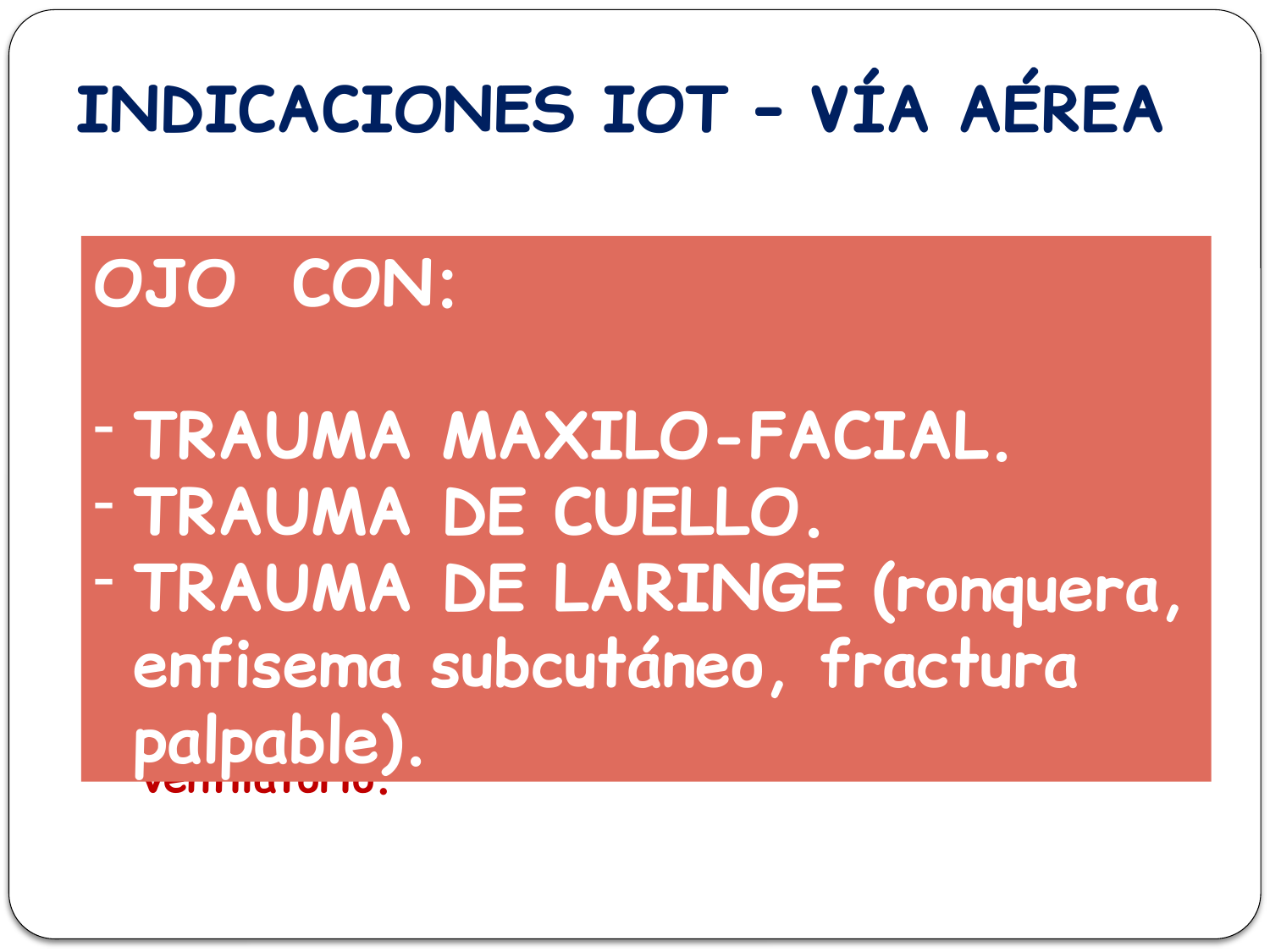

# INDICACIONES IOT – VÍA AÉREA
APNEA / PCR (probable AESP/asistolia).

PROTECCIÓN ANTE SANGRE O VÓMITO.

PELIGRO INMINENTE-POTENCIAL V.A.: inhalación, fractura, hematoma, quemadura v.a., ….

LESIÓN MEDULAR ALTA con compromiso ventilatorio.
OJO  CON:

TRAUMA MAXILO-FACIAL.
TRAUMA DE CUELLO.
TRAUMA DE LARINGE (ronquera, enfisema subcutáneo, fractura palpable).